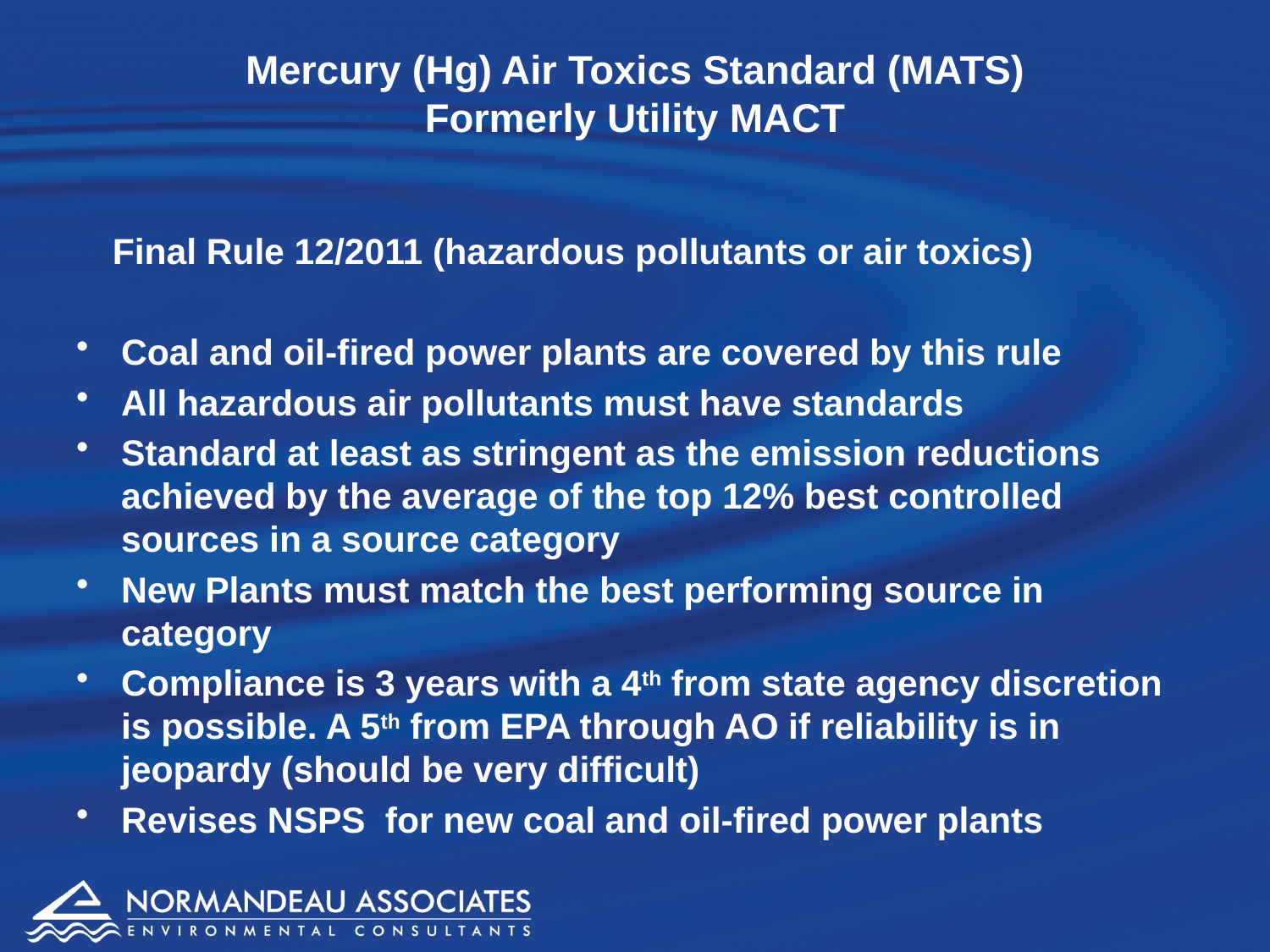

# Mercury (Hg) Air Toxics Standard (MATS) Formerly Utility MACT
    Final Rule 12/2011 (hazardous pollutants or air toxics)

Coal and oil-fired power plants are covered by this rule
All hazardous air pollutants must have standards
Standard at least as stringent as the emission reductions achieved by the average of the top 12% best controlled sources in a source category
New Plants must match the best performing source in category
Compliance is 3 years with a 4th from state agency discretion  is possible. A 5th from EPA through AO if reliability is in jeopardy (should be very difficult)
Revises NSPS  for new coal and oil-fired power plants